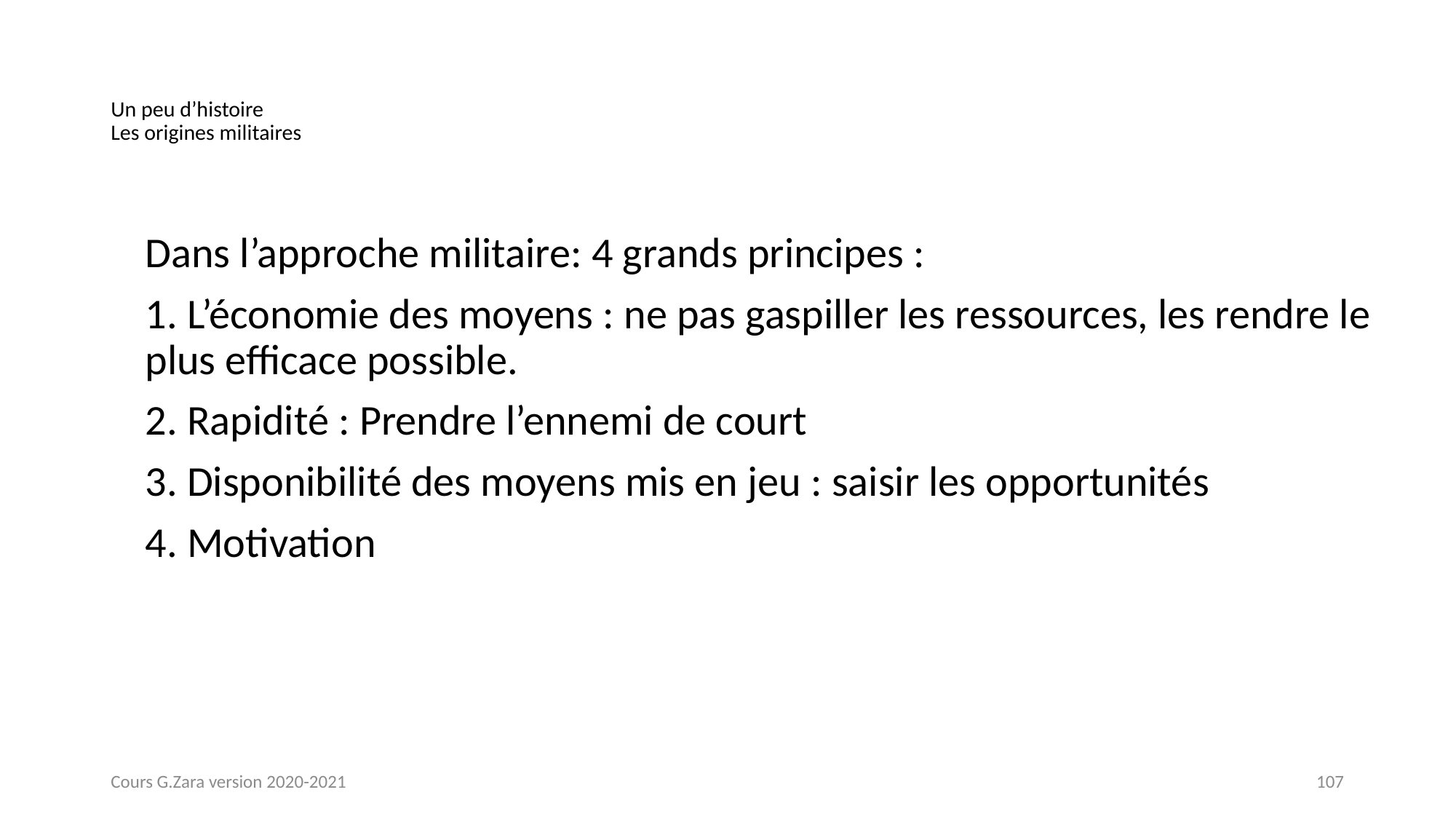

# Un peu d’histoire Les origines militaires
Dans l’approche militaire: 4 grands principes :
 L’économie des moyens : ne pas gaspiller les ressources, les rendre le plus efficace possible.
 Rapidité : Prendre l’ennemi de court
 Disponibilité des moyens mis en jeu : saisir les opportunités
 Motivation

Cours G.Zara version 2020-2021
107